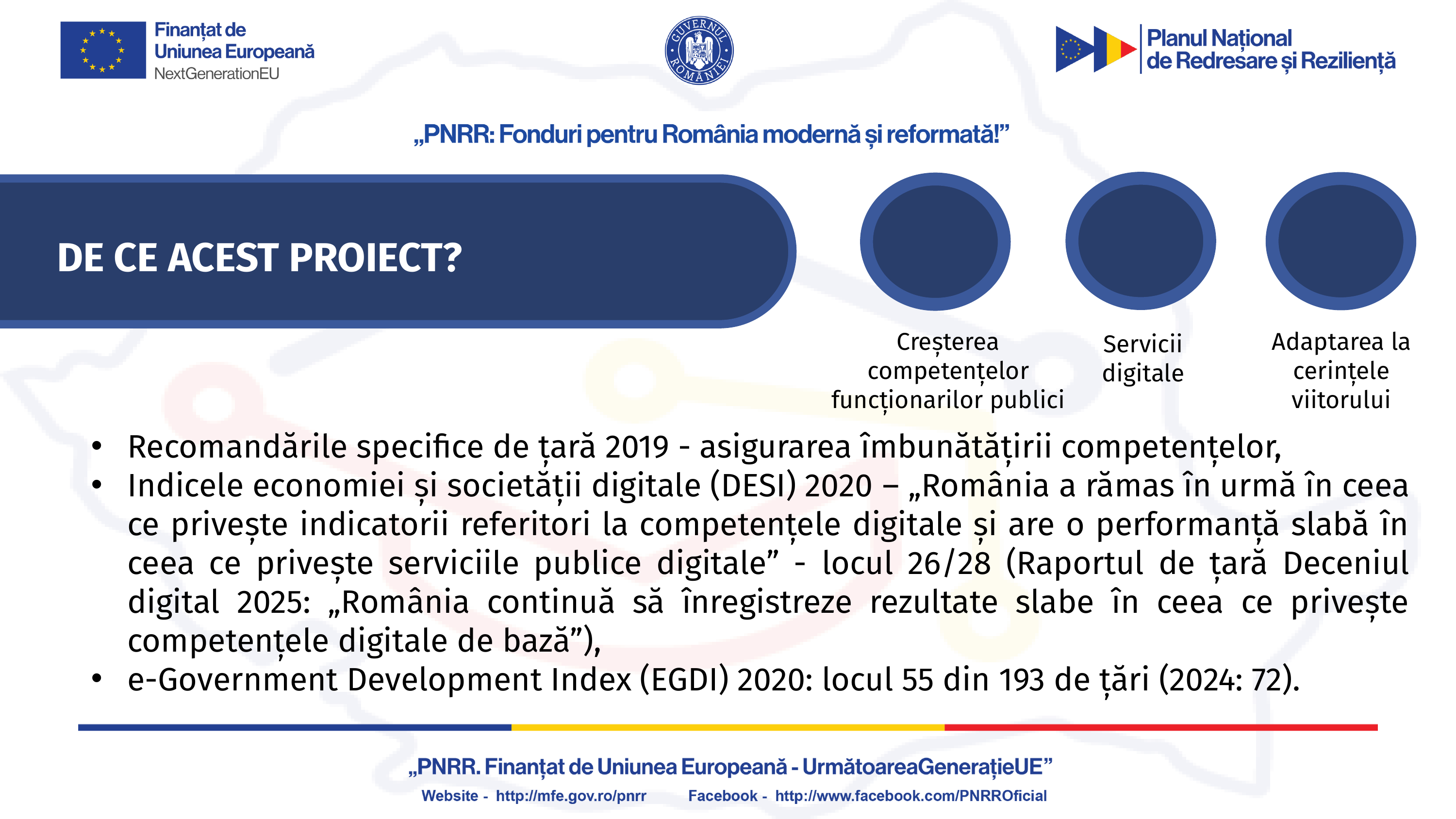

DE CE ACEST PROIECT?
Creșterea competențelor funcționarilor publici
Adaptarea la cerințele viitorului
Servicii digitale
Recomandările specifice de țară 2019 - asigurarea îmbunătățirii competențelor,
Indicele economiei și societății digitale (DESI) 2020 – „România a rămas în urmă în ceea ce privește indicatorii referitori la competențele digitale și are o performanță slabă în ceea ce privește serviciile publice digitale” - locul 26/28 (Raportul de țară Deceniul digital 2025: „România continuă să înregistreze rezultate slabe în ceea ce privește competențele digitale de bază”),
e-Government Development Index (EGDI) 2020: locul 55 din 193 de țări (2024: 72).